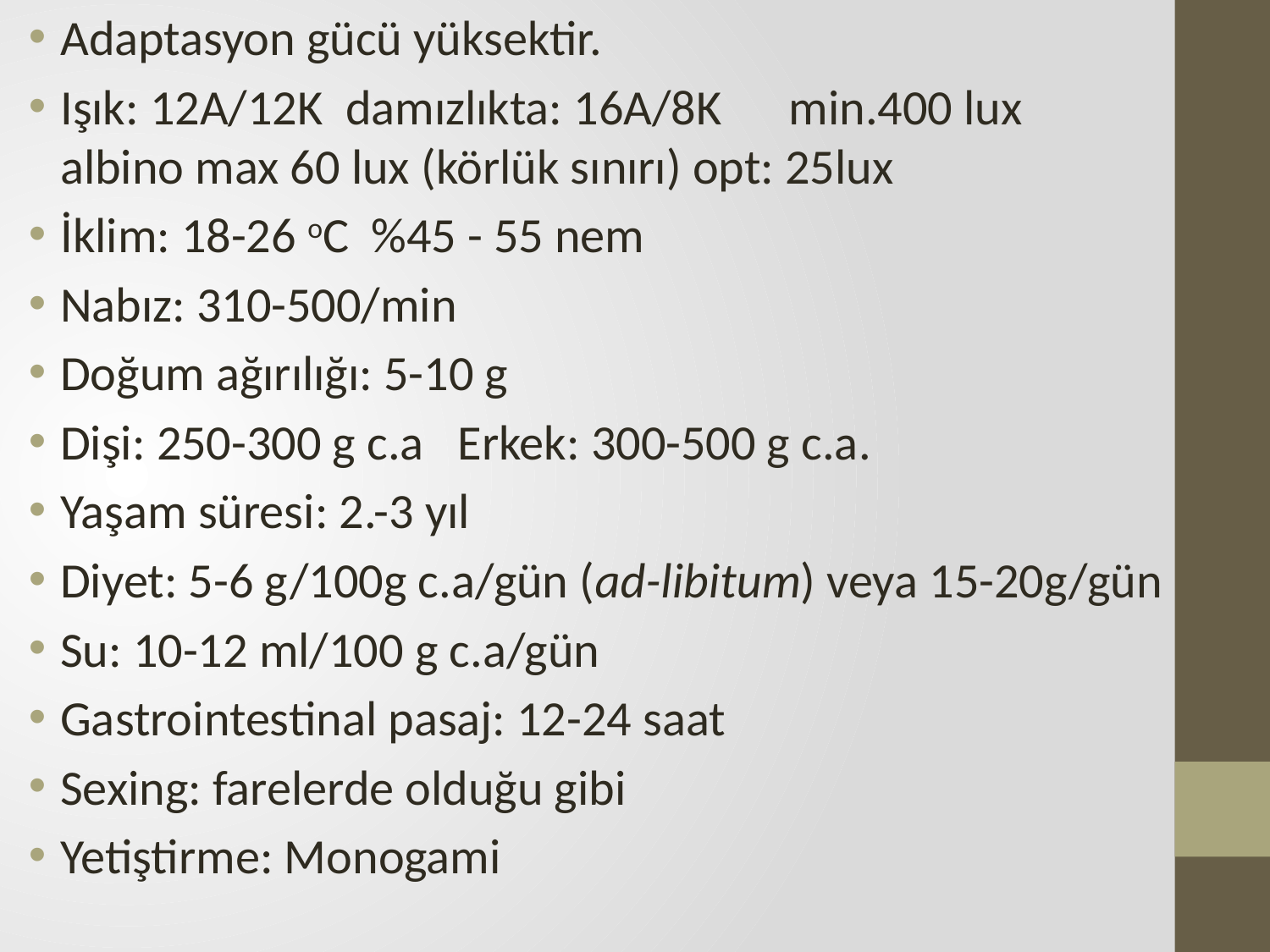

Adaptasyon gücü yüksektir.
Işık: 12A/12K  damızlıkta: 16A/8K      min.400 lux       albino max 60 lux (körlük sınırı) opt: 25lux
İklim: 18-26 oC  %45 - 55 nem
Nabız: 310-500/min
Doğum ağırılığı: 5-10 g
Dişi: 250-300 g c.a   Erkek: 300-500 g c.a.
Yaşam süresi: 2.-3 yıl
Diyet: 5-6 g/100g c.a/gün (ad-libitum) veya 15-20g/gün
Su: 10-12 ml/100 g c.a/gün
Gastrointestinal pasaj: 12-24 saat
Sexing: farelerde olduğu gibi
Yetiştirme: Monogami